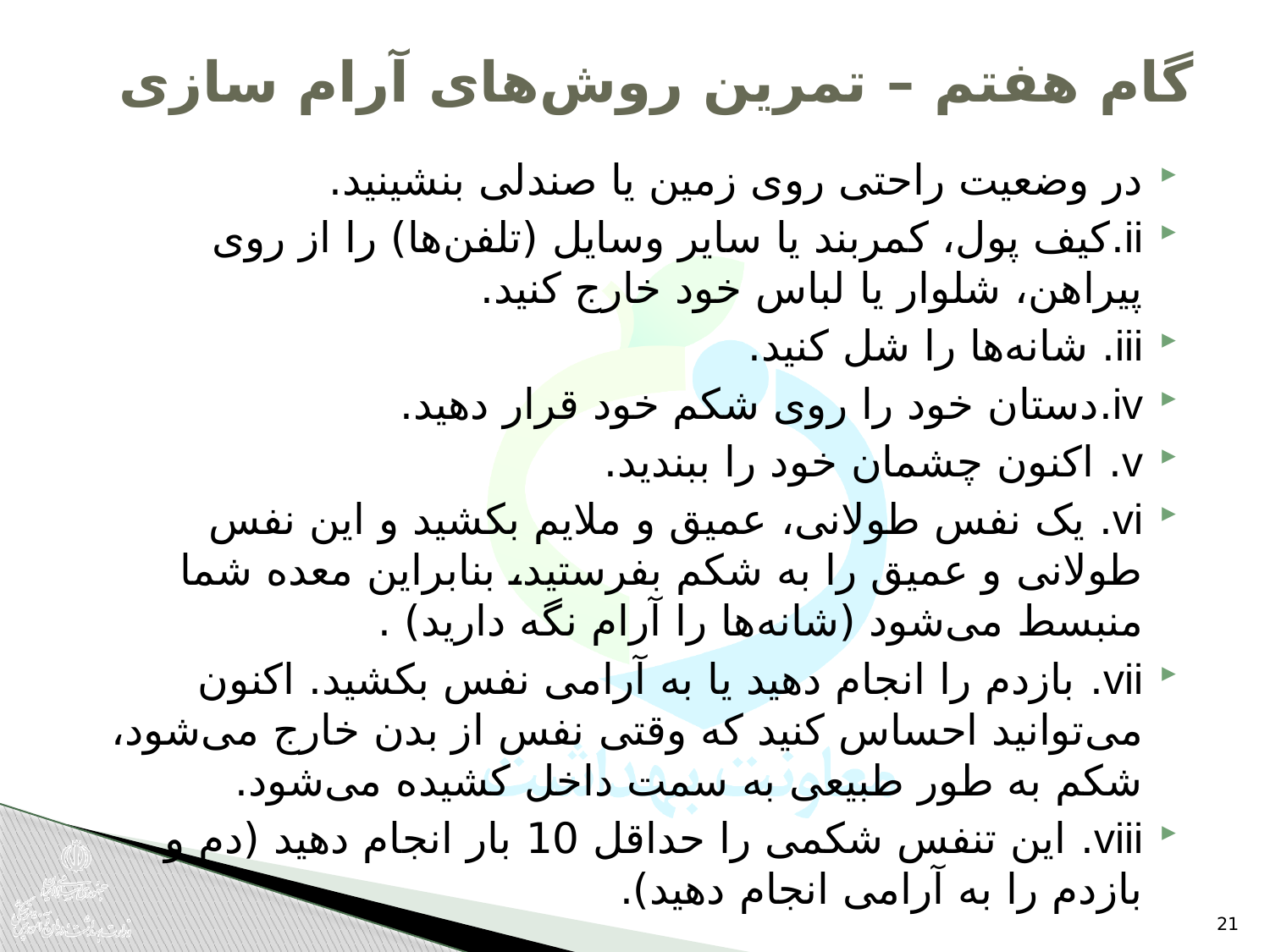

# گام هفتم – تمرین روش‌های آرام سازی
در وضعیت راحتی روی زمین یا صندلی بنشینید.
ii.	کیف پول، کمربند یا سایر وسایل (تلفن‌ها) را از روی پیراهن، شلوار یا لباس خود خارج کنید.
iii.	 شانه‌ها را شل کنید.
iv.	دستان خود را روی شکم خود قرار دهید.
v.	 اکنون چشمان خود را ببندید.
vi.	 یک نفس طولانی، عمیق و ملایم بکشید و این نفس طولانی و عمیق را به شکم بفرستید، بنابراین معده شما منبسط می‌شود (شانه‌ها را آرام نگه دارید) .
vii.	 بازدم را انجام دهید یا به آرامی نفس بکشید. اکنون می‌توانید احساس کنید که وقتی نفس از بدن خارج می‌شود، شکم به طور طبیعی به سمت داخل کشیده می‌شود.
viii.	 این تنفس شکمی را حداقل 10 بار انجام دهید (دم و بازدم را به آرامی انجام دهید).

21